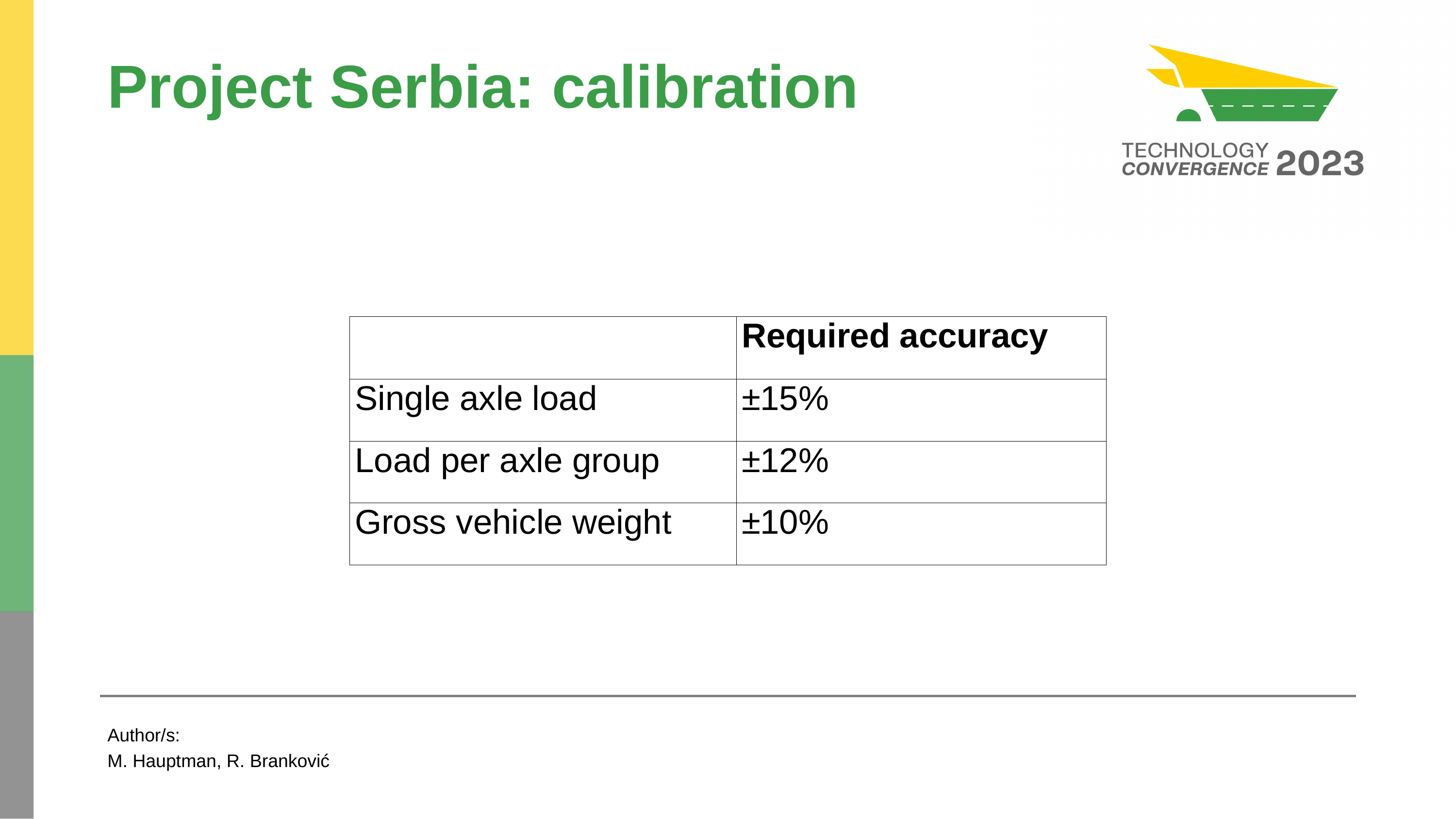

# Project Serbia: calibration

|  | Required accuracy |
| --- | --- |
| Single axle load | ±15% |
| Load per axle group | ±12% |
| Gross vehicle weight | ±10% |
Author/s:
M. Hauptman, R. Branković